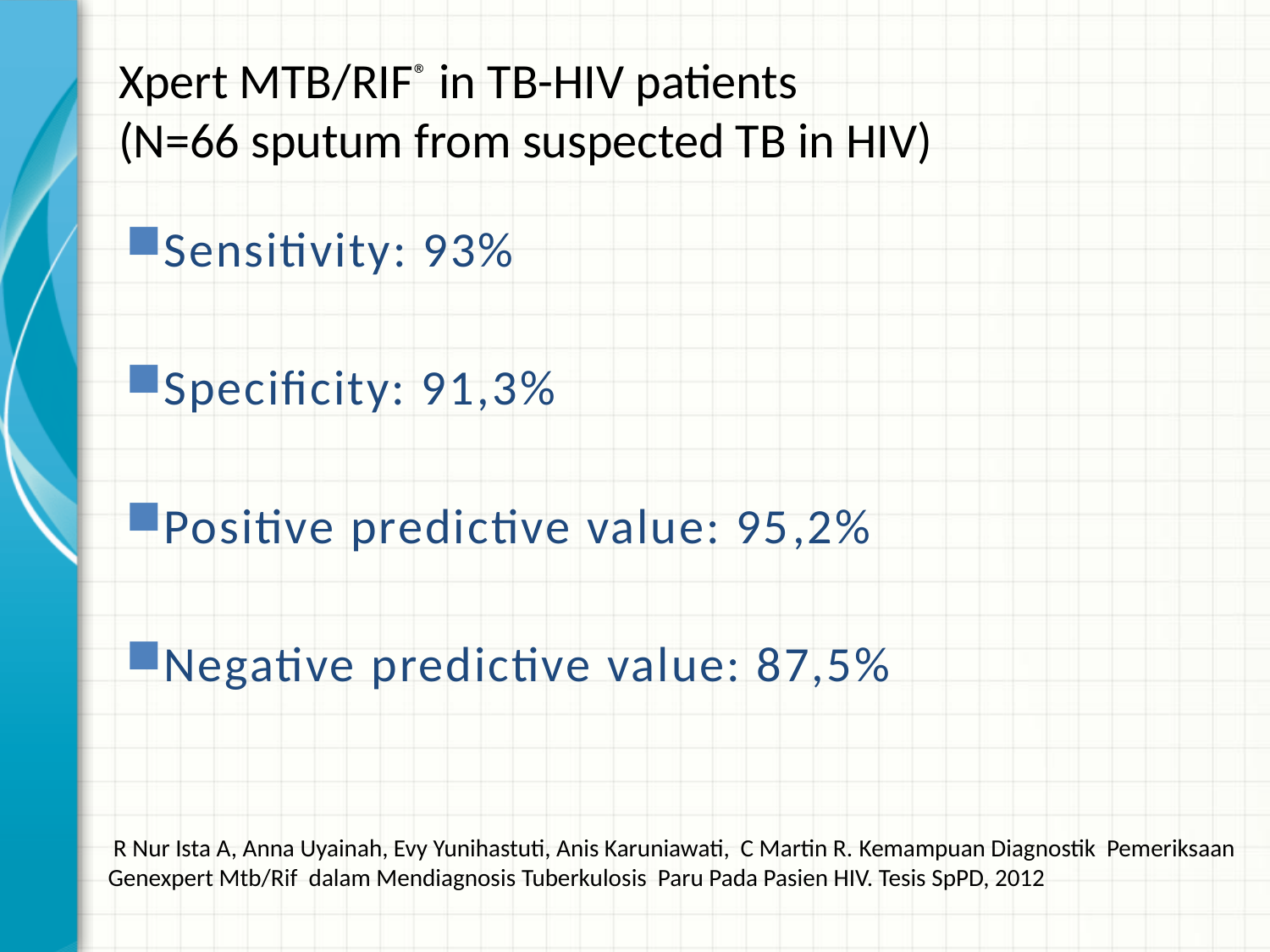

# Xpert MTB/RIF® in TB-HIV patients (N=66 sputum from suspected TB in HIV)
Sensitivity: 93%

Specificity: 91,3%

Positive predictive value: 95,2%

Negative predictive value: 87,5%

 R Nur Ista A, Anna Uyainah, Evy Yunihastuti, Anis Karuniawati,  C Martin R. Kemampuan Diagnostik  Pemeriksaan Genexpert Mtb/Rif  dalam Mendiagnosis Tuberkulosis  Paru Pada Pasien HIV. Tesis SpPD, 2012